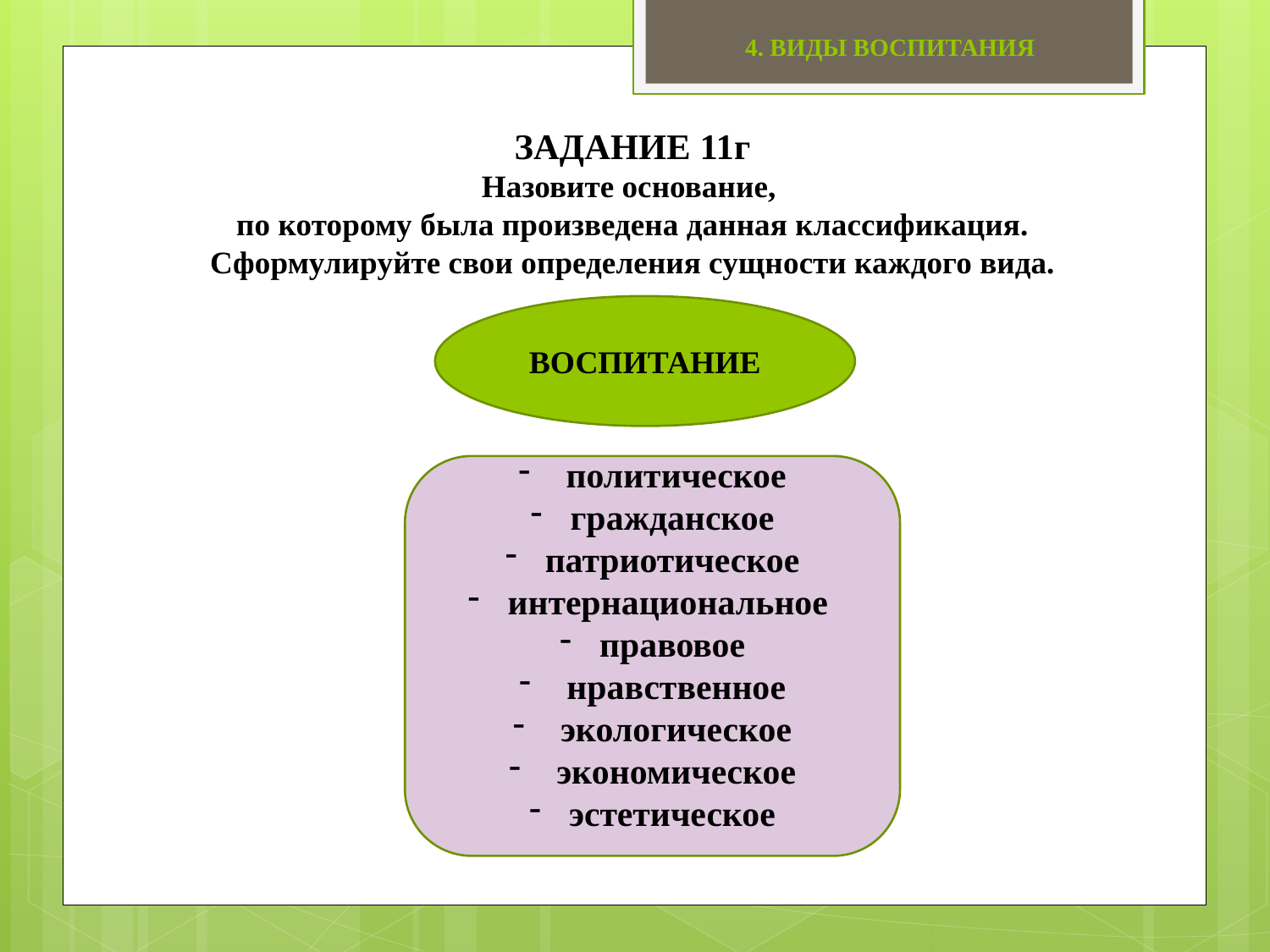

4. ВИДЫ ВОСПИТАНИЯ
# ЗАДАНИЕ 11г Назовите основание, по которому была произведена данная классификация. Сформулируйте свои определения сущности каждого вида.
ВОСПИТАНИЕ
политическое
гражданское
патриотическое
интернациональное
правовое
нравственное
экологическое
экономическое
эстетическое